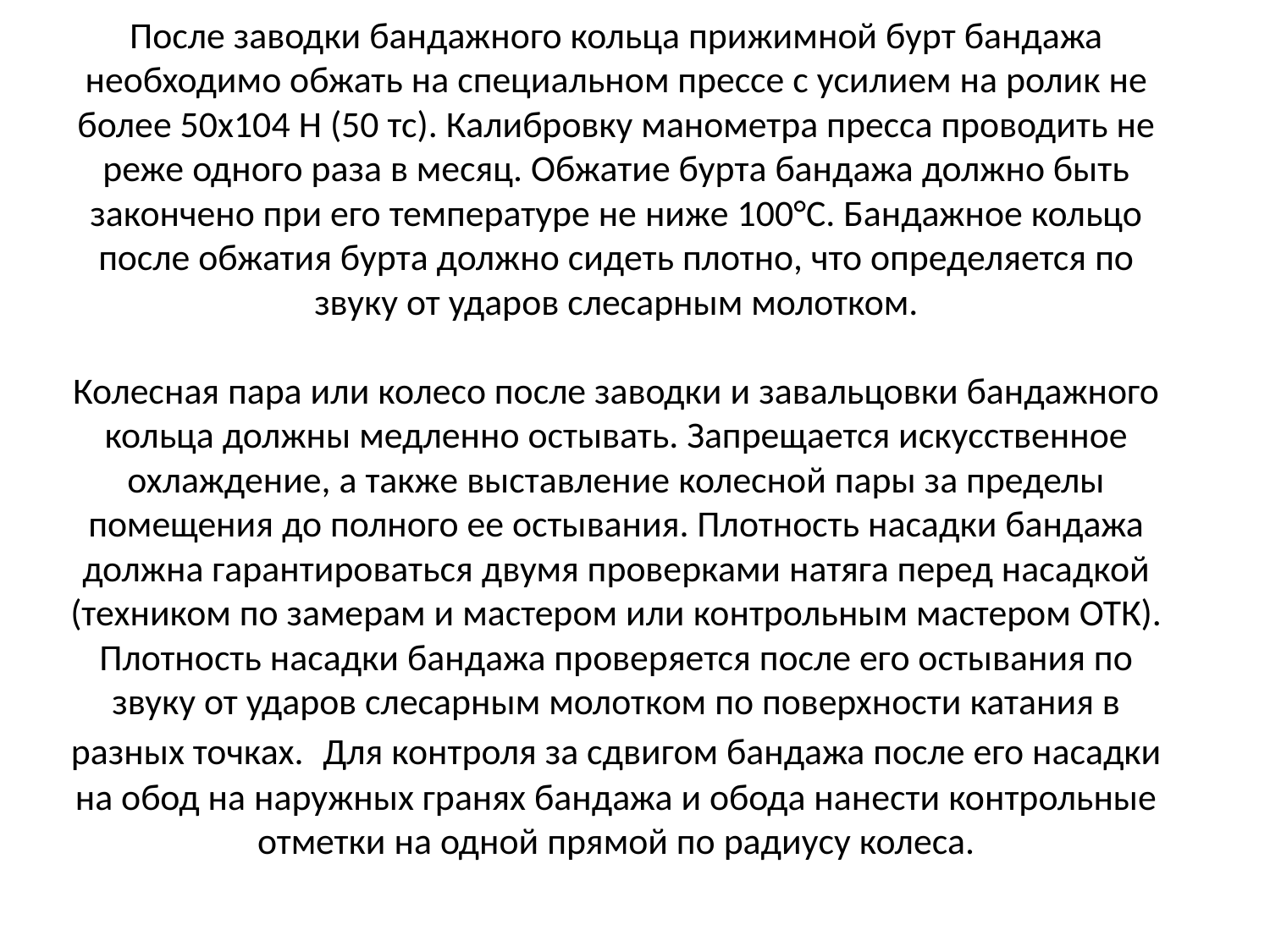

# После заводки бандажного кольца прижимной бурт бандажа необходимо обжать на специальном прессе с усилием на ролик не более 50х104 Н (50 тс). Калибровку манометра пресса проводить не реже одного раза в месяц. Обжатие бурта бандажа должно быть закончено при его температуре не ниже 100°С. Бандажное кольцо после обжатия бурта должно сидеть плотно, что определяется по звуку от ударов слесарным молотком. Колесная пара или колесо после заводки и завальцовки бандажного кольца должны медленно остывать. Запрещается искусственное охлаждение, а также выставление колесной пары за пределы помещения до полного ее остывания. Плотность насадки бандажа должна гарантироваться двумя проверками натяга перед насадкой (техником по замерам и мастером или контрольным мастером ОТК). Плотность насадки бандажа проверяется после его остывания по звуку от ударов слесарным молотком по поверхности катания в разных точках.  Для контроля за сдвигом бандажа после его насадки на обод на наружных гранях бандажа и обода нанести контрольные отметки на одной прямой по радиусу колеса.